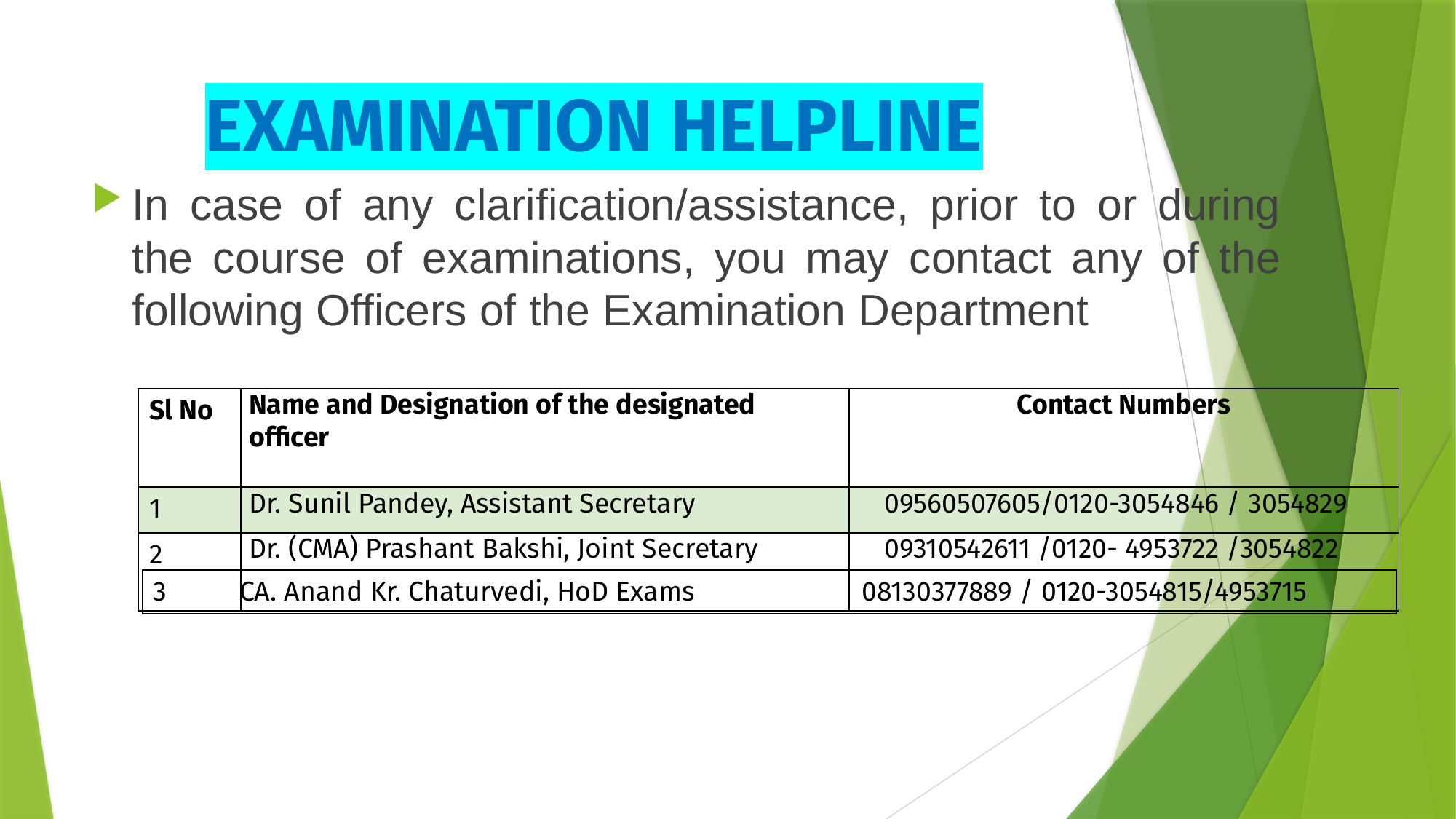

# EXAMINATION HELPLINE
In case of any clarification/assistance, prior to or during the course of examinations, you may contact any of the following Officers of the Examination Department

| Sl No | Name and Designation of the designated officer | Contact Numbers |
| --- | --- | --- |
| 1 | Dr. Sunil Pandey, Assistant Secretary | 09560507605/0120-3054846 / 3054829 |
| 2 | Dr. (CMA) Prashant Bakshi, Joint Secretary | 09310542611 /0120- 4953722 /3054822 |
| 3 CA. Anand Kr. Chaturvedi, HoD Exams 08130377889 / 0120-3054815/4953715 |
| --- |